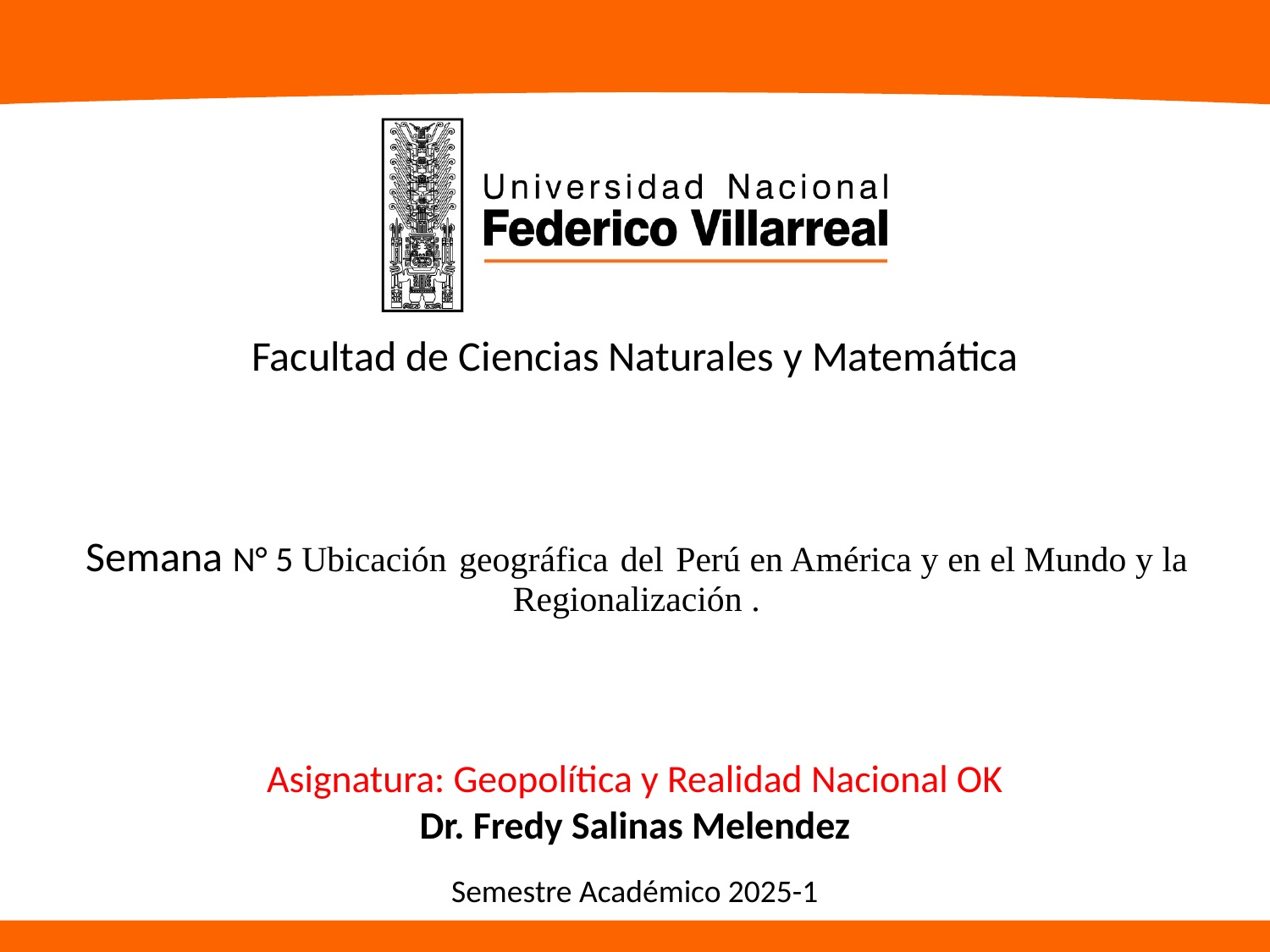

Facultad de Ciencias Naturales y Matemática
# Semana N° 5 Ubicación geográfica del Perú en América y en el Mundo y la Regionalización .
Asignatura: Geopolítica y Realidad Nacional OK
Dr. Fredy Salinas Melendez
Semestre Académico 2025-1